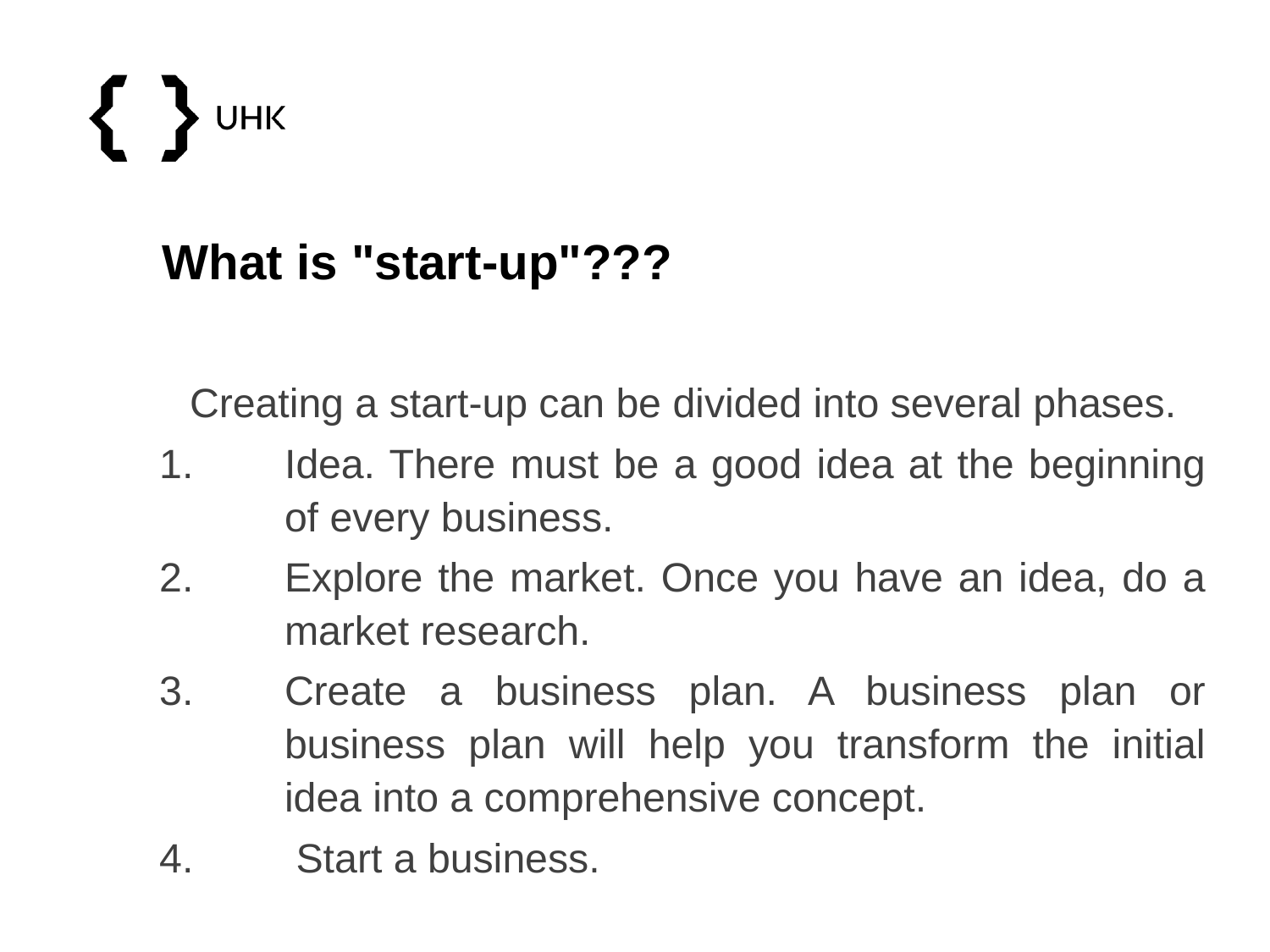

Creating a start-up can be divided into several phases.
Idea. There must be a good idea at the beginning of every business.
Explore the market. Once you have an idea, do a market research.
Create a business plan. A business plan or business plan will help you transform the initial idea into a comprehensive concept.
 Start a business.
What is "start-up"???